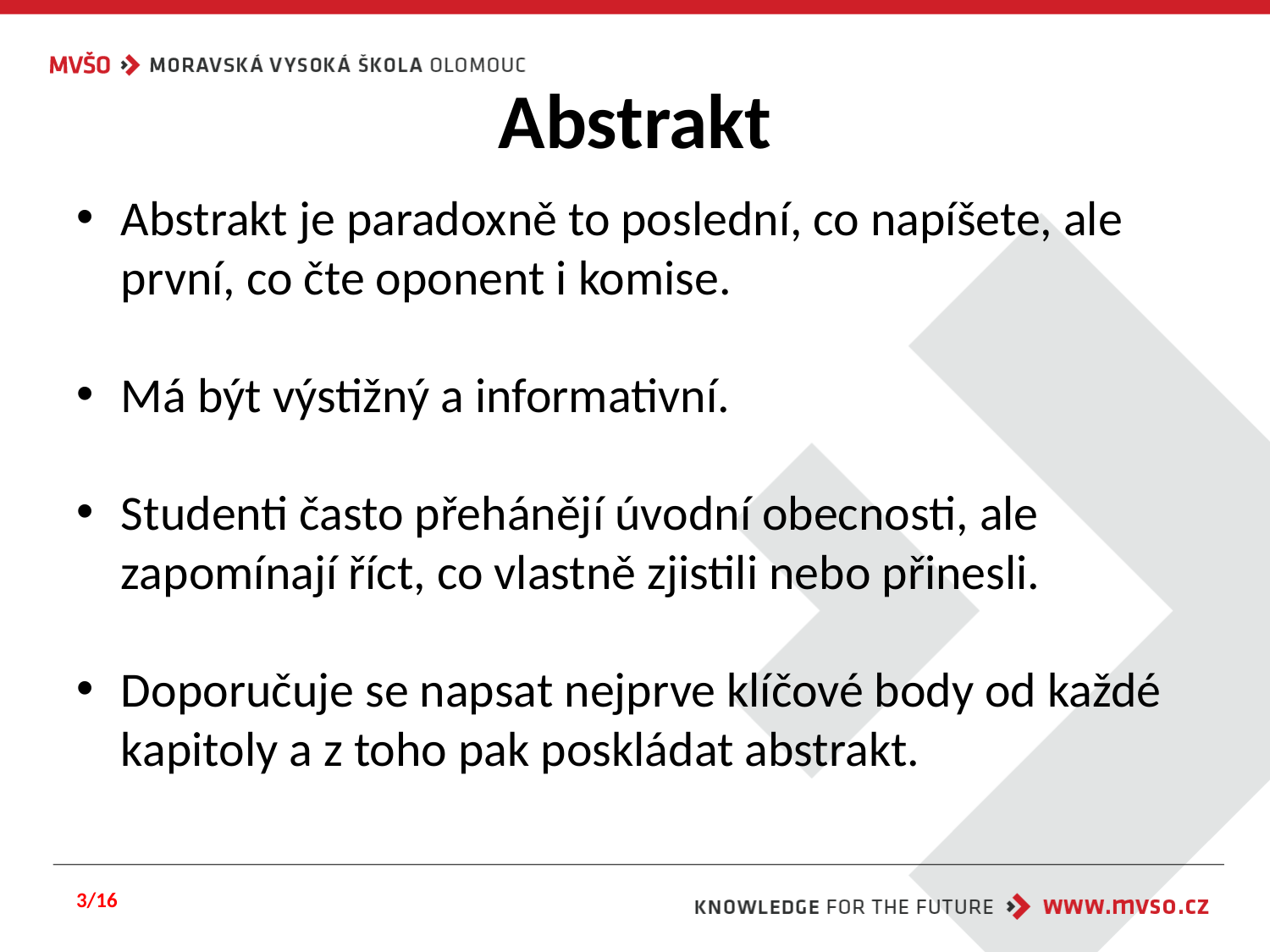

# Abstrakt
Abstrakt je paradoxně to poslední, co napíšete, ale první, co čte oponent i komise.

Má být výstižný a informativní.

Studenti často přehánějí úvodní obecnosti, ale zapomínají říct, co vlastně zjistili nebo přinesli.

Doporučuje se napsat nejprve klíčové body od každé kapitoly a z toho pak poskládat abstrakt.
3/16